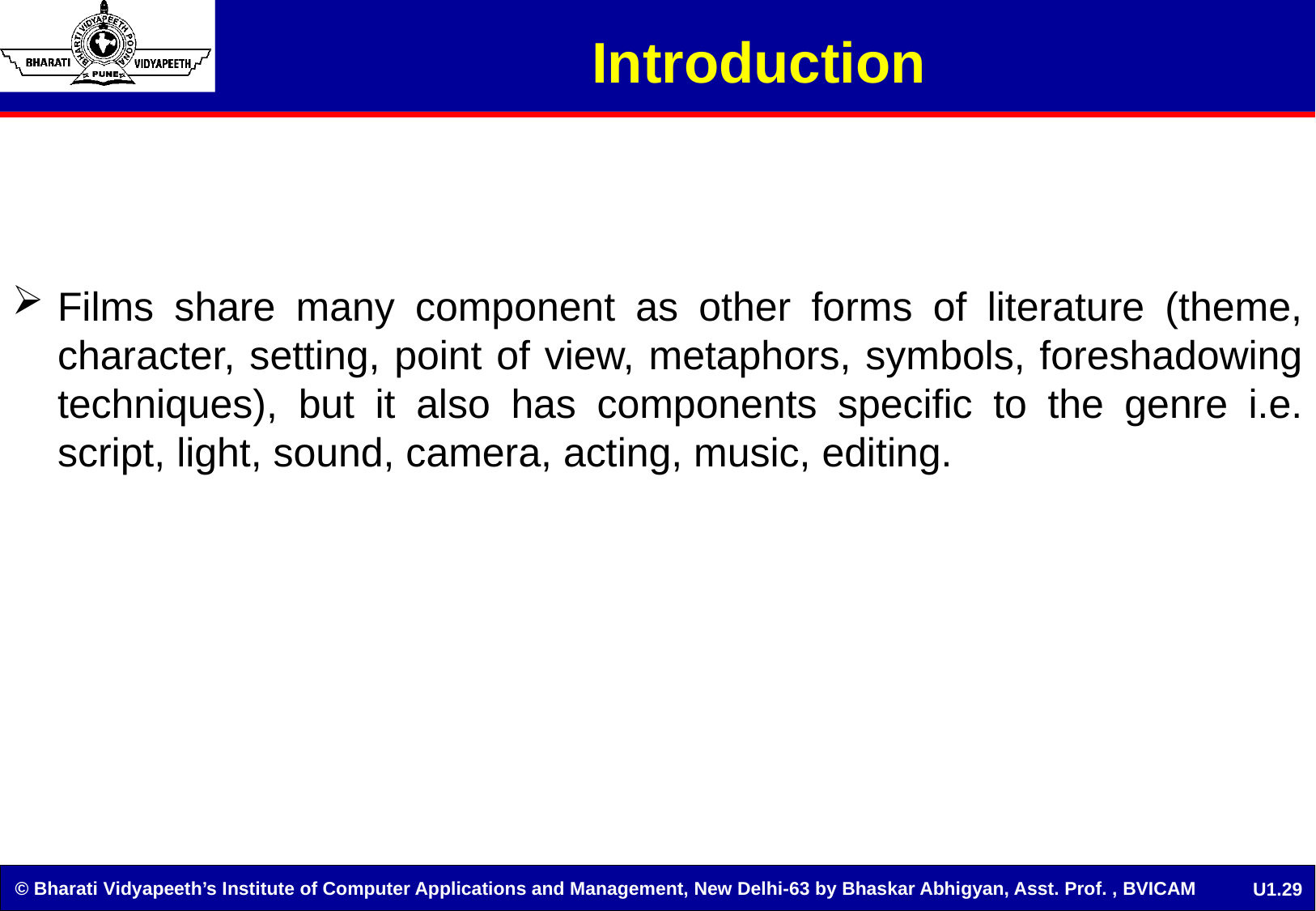

# Introduction

Films share many component as other forms of literature (theme, character, setting, point of view, metaphors, symbols, foreshadowing techniques), but it also has components specific to the genre i.e. script, light, sound, camera, acting, music, editing.